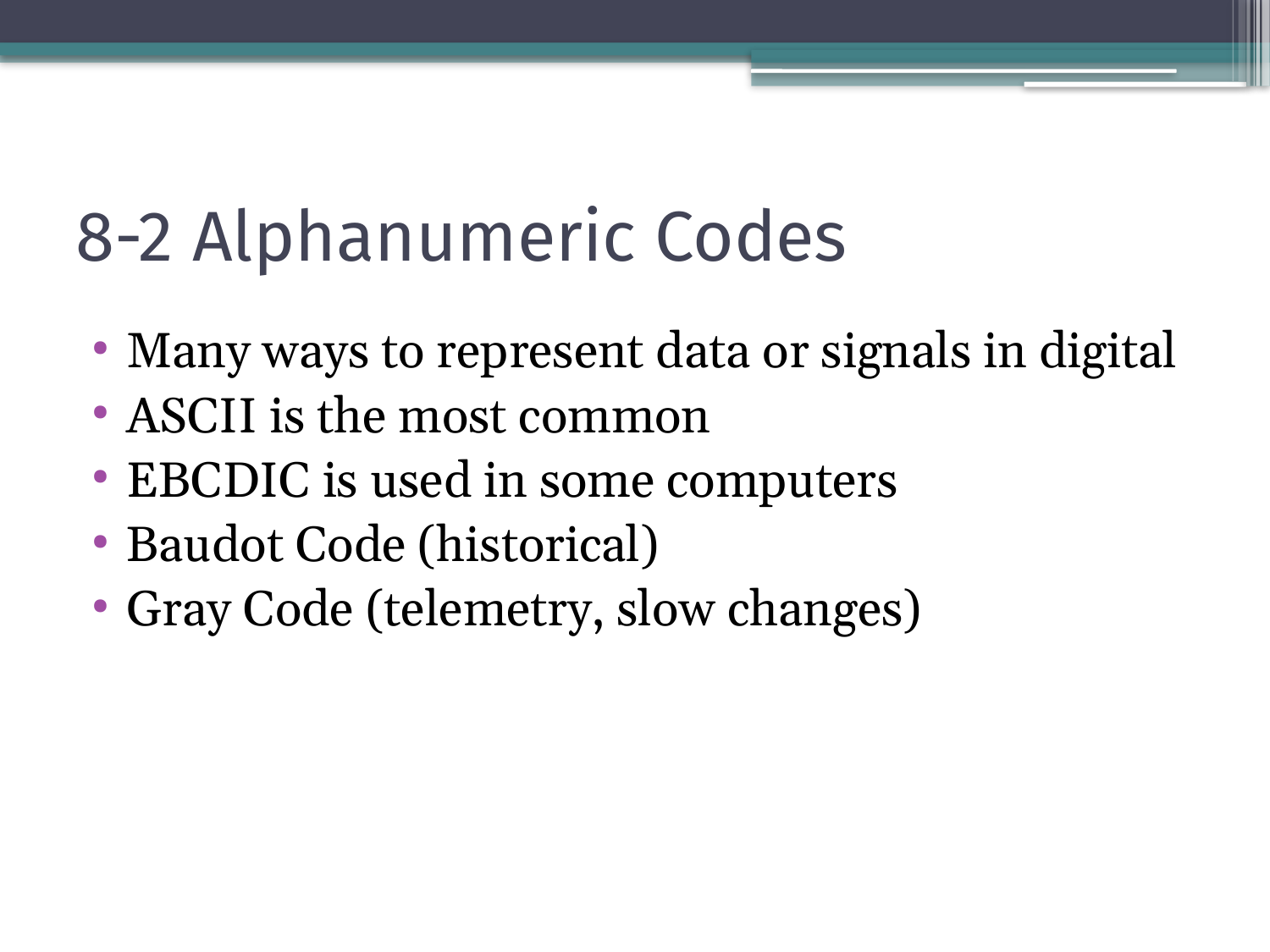

# 8-2 Alphanumeric Codes
Many ways to represent data or signals in digital
ASCII is the most common
EBCDIC is used in some computers
Baudot Code (historical)
Gray Code (telemetry, slow changes)